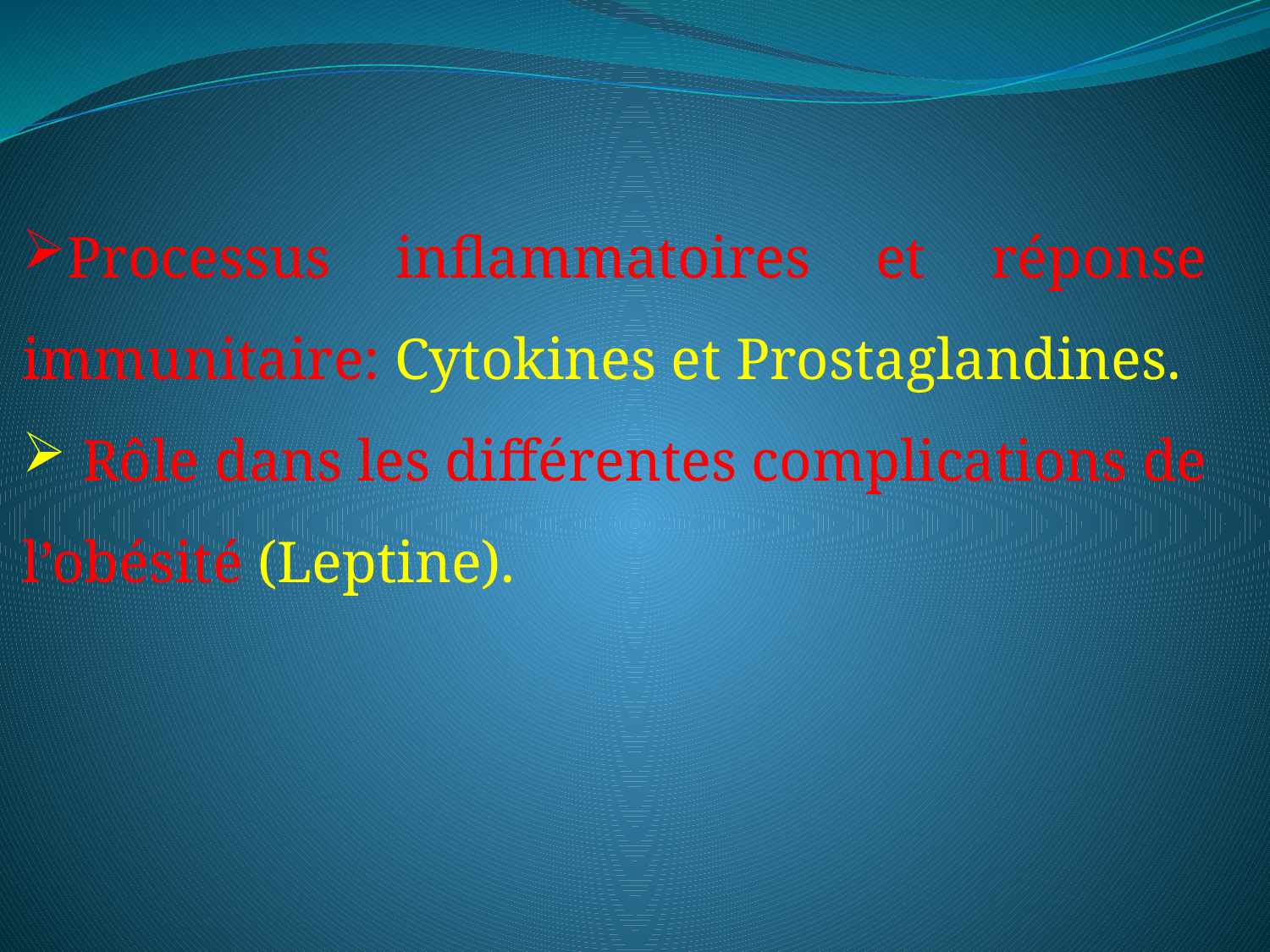

Processus inflammatoires et réponse immunitaire: Cytokines et Prostaglandines.
 Rôle dans les différentes complications de l’obésité (Leptine).